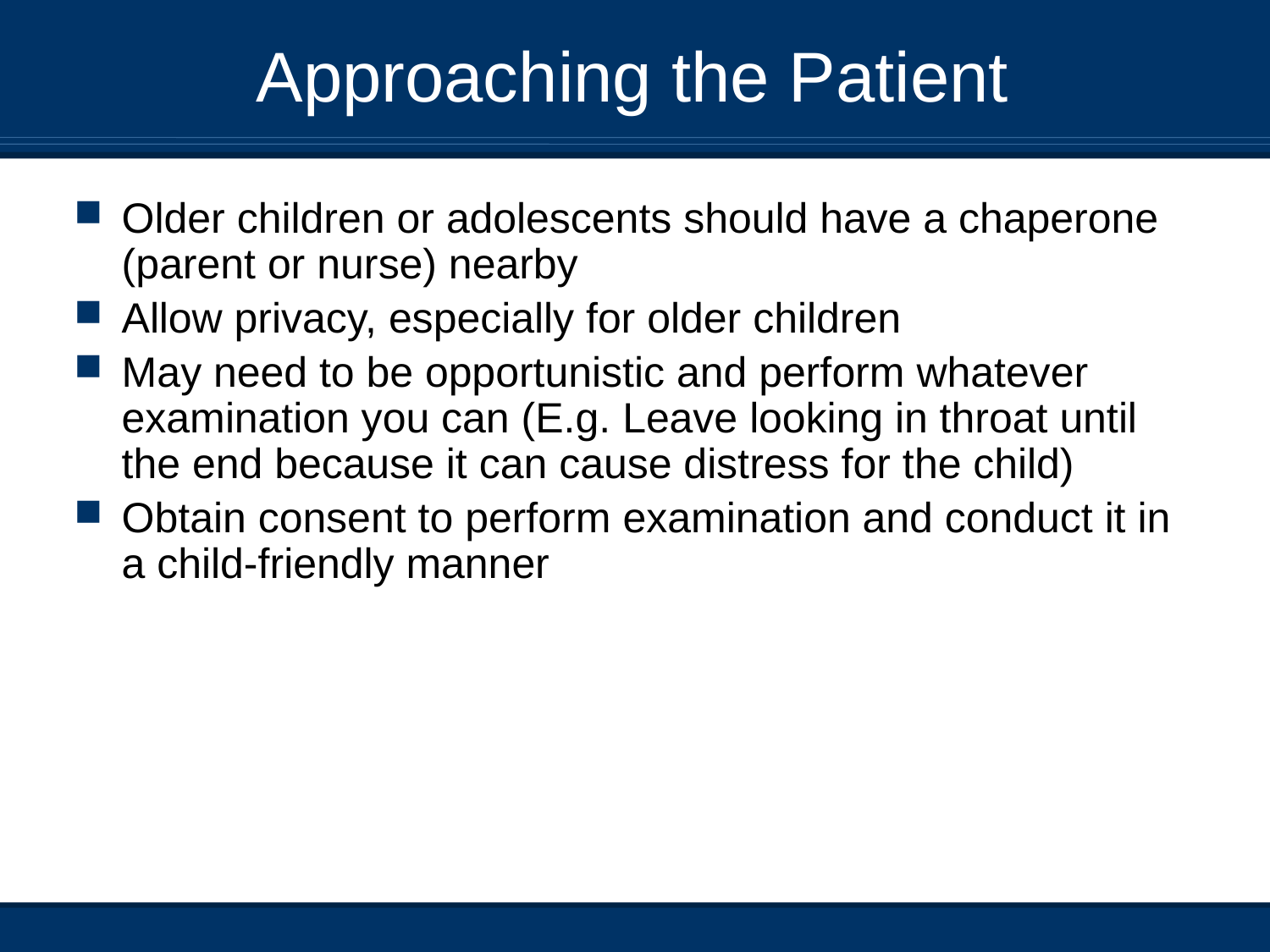

# Approaching the Patient
Older children or adolescents should have a chaperone (parent or nurse) nearby
Allow privacy, especially for older children
May need to be opportunistic and perform whatever examination you can (E.g. Leave looking in throat until the end because it can cause distress for the child)
Obtain consent to perform examination and conduct it in a child-friendly manner